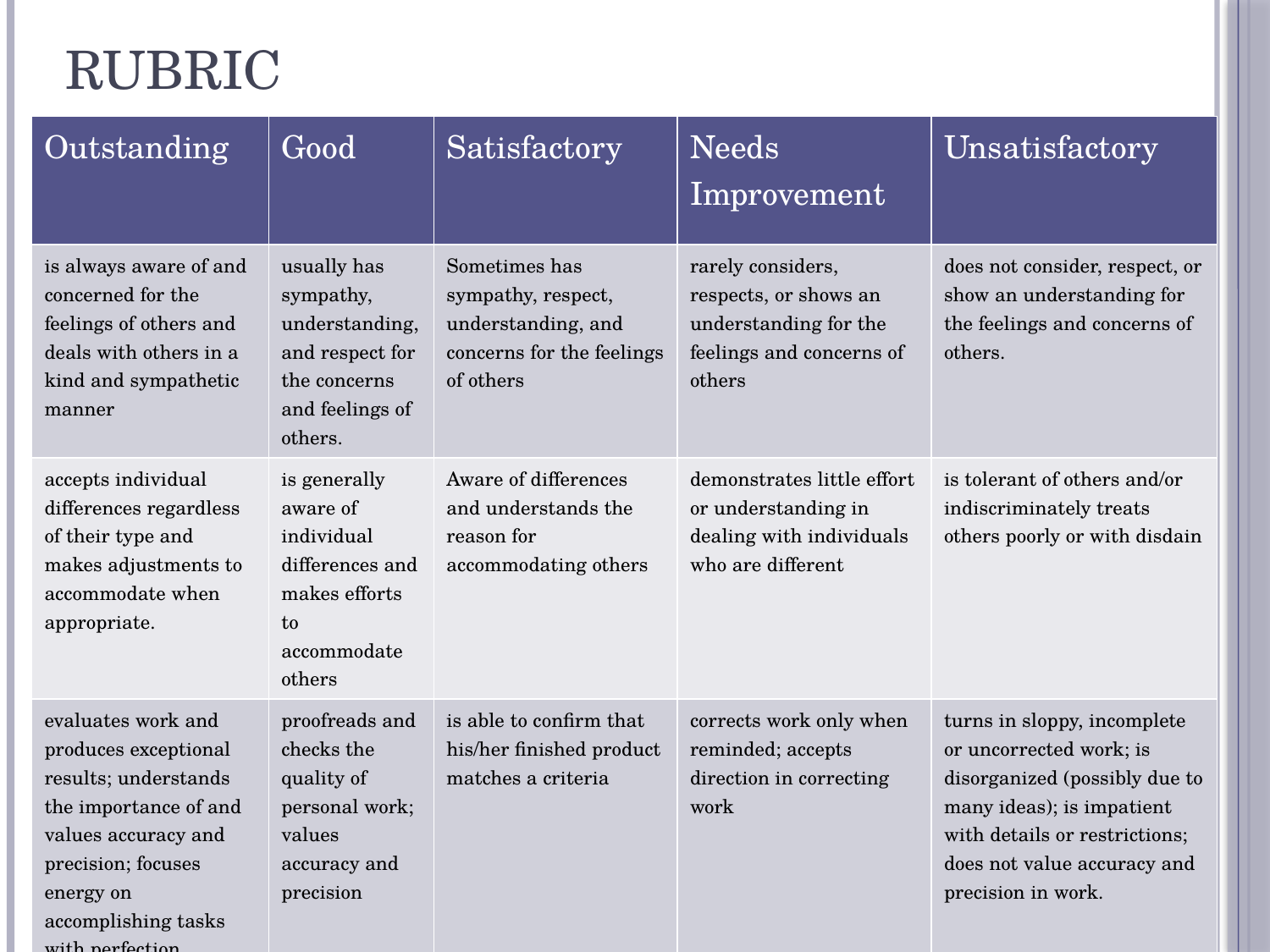

# Rubric
| Outstanding | Good | Satisfactory | Needs Improvement | Unsatisfactory |
| --- | --- | --- | --- | --- |
| is always aware of and concerned for the feelings of others and deals with others in a kind and sympathetic manner | usually has sympathy, understanding, and respect for the concerns and feelings of others. | Sometimes has sympathy, respect, understanding, and concerns for the feelings of others | rarely considers, respects, or shows an understanding for the feelings and concerns of others | does not consider, respect, or show an understanding for the feelings and concerns of others. |
| accepts individual differences regardless of their type and makes adjustments to accommodate when appropriate. | is generally aware of individual differences and makes efforts to accommodate others | Aware of differences and understands the reason for accommodating others | demonstrates little effort or understanding in dealing with individuals who are different | is tolerant of others and/or indiscriminately treats others poorly or with disdain |
| evaluates work and produces exceptional results; understands the importance of and values accuracy and precision; focuses energy on accomplishing tasks with perfection. | proofreads and checks the quality of personal work; values accuracy and precision | is able to confirm that his/her finished product matches a criteria | corrects work only when reminded; accepts direction in correcting work | turns in sloppy, incomplete or uncorrected work; is disorganized (possibly due to many ideas); is impatient with details or restrictions; does not value accuracy and precision in work. |